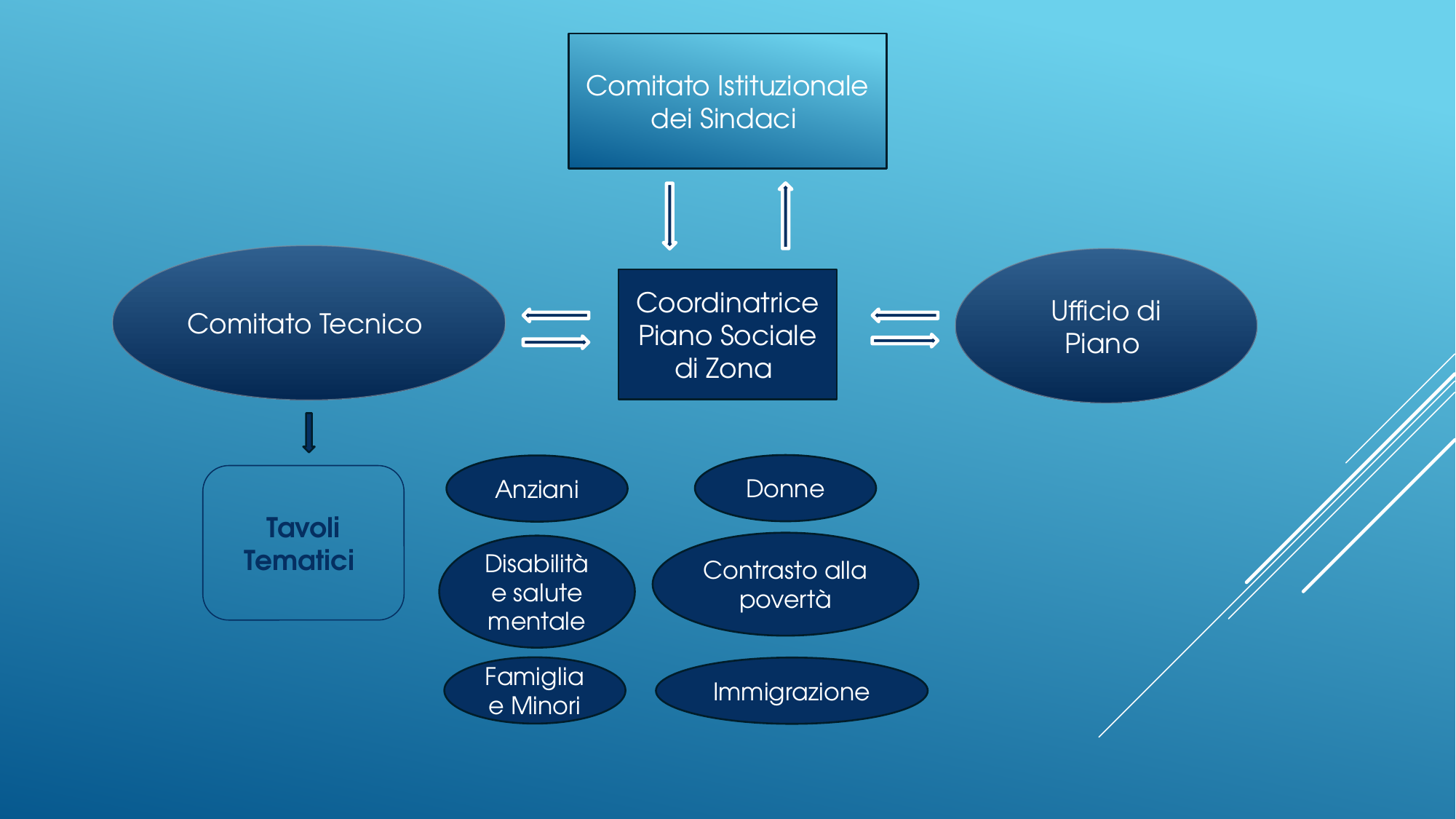

Comitato Istituzionale dei Sindaci

Comitato Tecnico
Ufficio di Piano
Coordinatrice Piano Sociale di Zona

Donne
Anziani
Tavoli Tematici
Contrasto alla povertà
Disabilità e salute mentale
Famiglia e Minori
Immigrazione